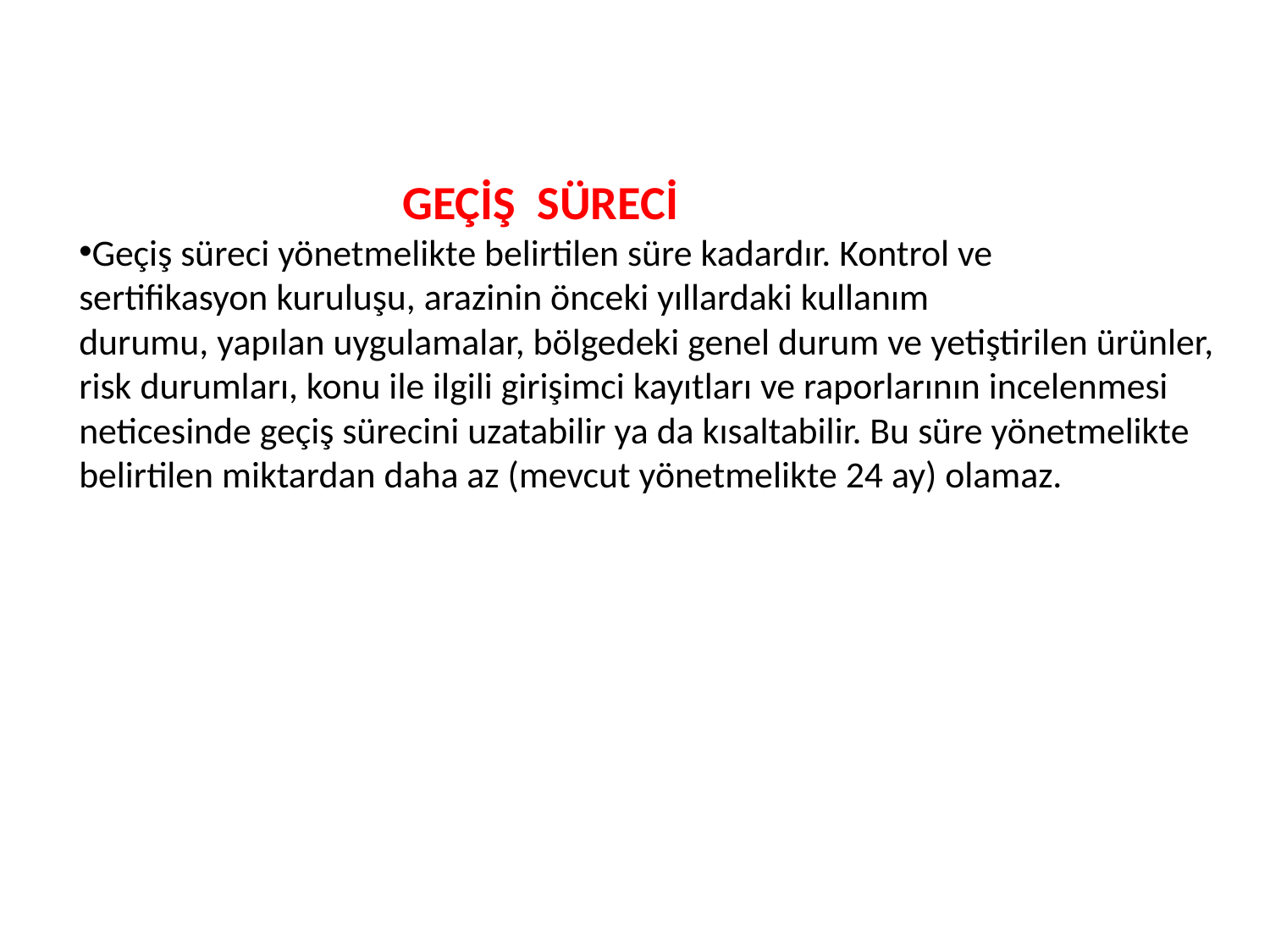

GEÇİŞ  SÜRECİ
Geçiş süreci yönetmelikte belirtilen süre kadardır. Kontrol ve
sertifikasyon kuruluşu, arazinin önceki yıllardaki kullanım
durumu, yapılan uygulamalar, bölgedeki genel durum ve yetiştirilen ürünler, risk durumları, konu ile ilgili girişimci kayıtları ve raporlarının incelenmesi
neticesinde geçiş sürecini uzatabilir ya da kısaltabilir. Bu süre yönetmelikte
belirtilen miktardan daha az (mevcut yönetmelikte 24 ay) olamaz.